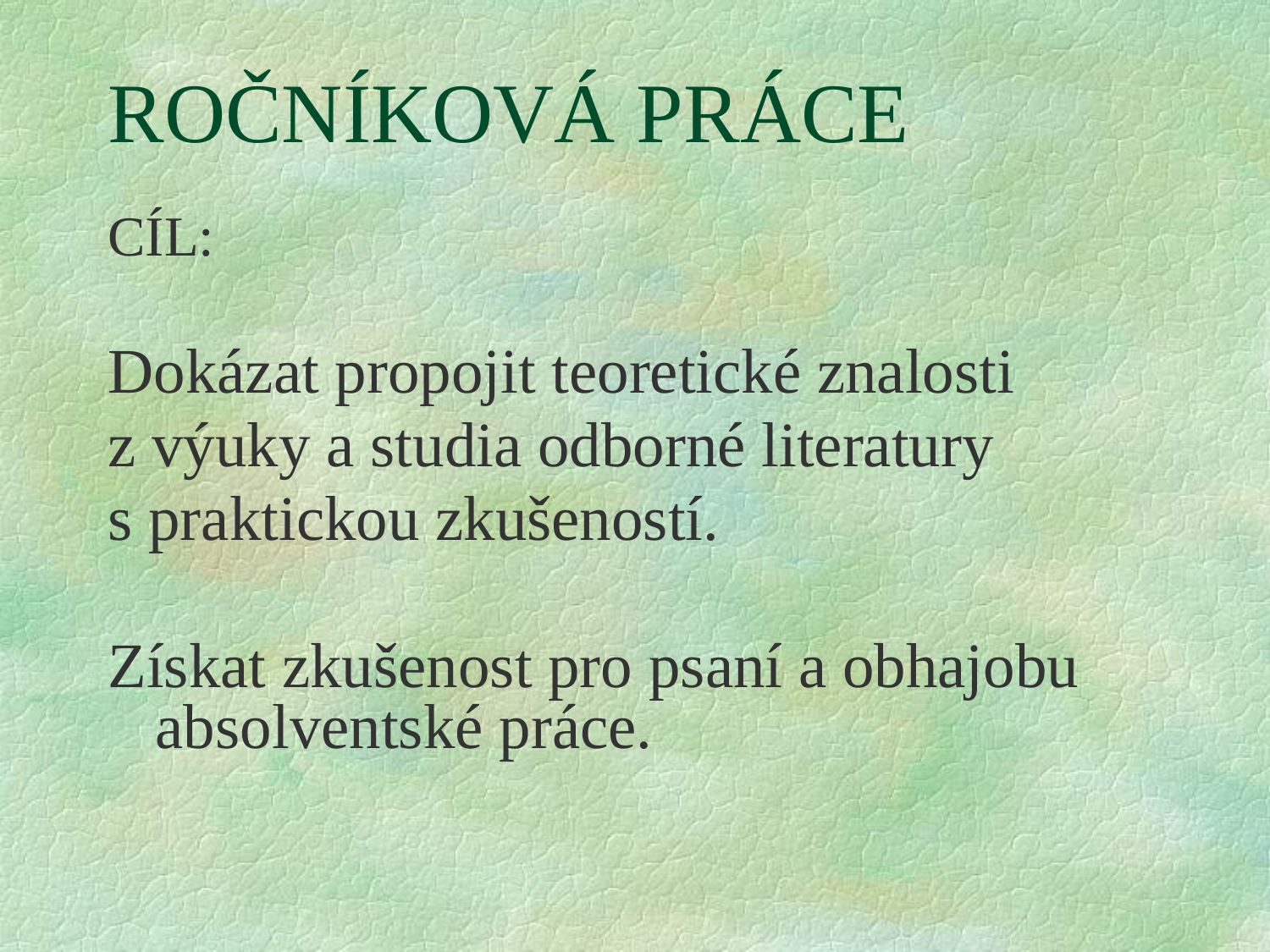

# ROČNÍKOVÁ PRÁCE
CÍL:

Dokázat propojit teoretické znalosti
z výuky a studia odborné literatury
s praktickou zkušeností.

Získat zkušenost pro psaní a obhajobu absolventské práce.